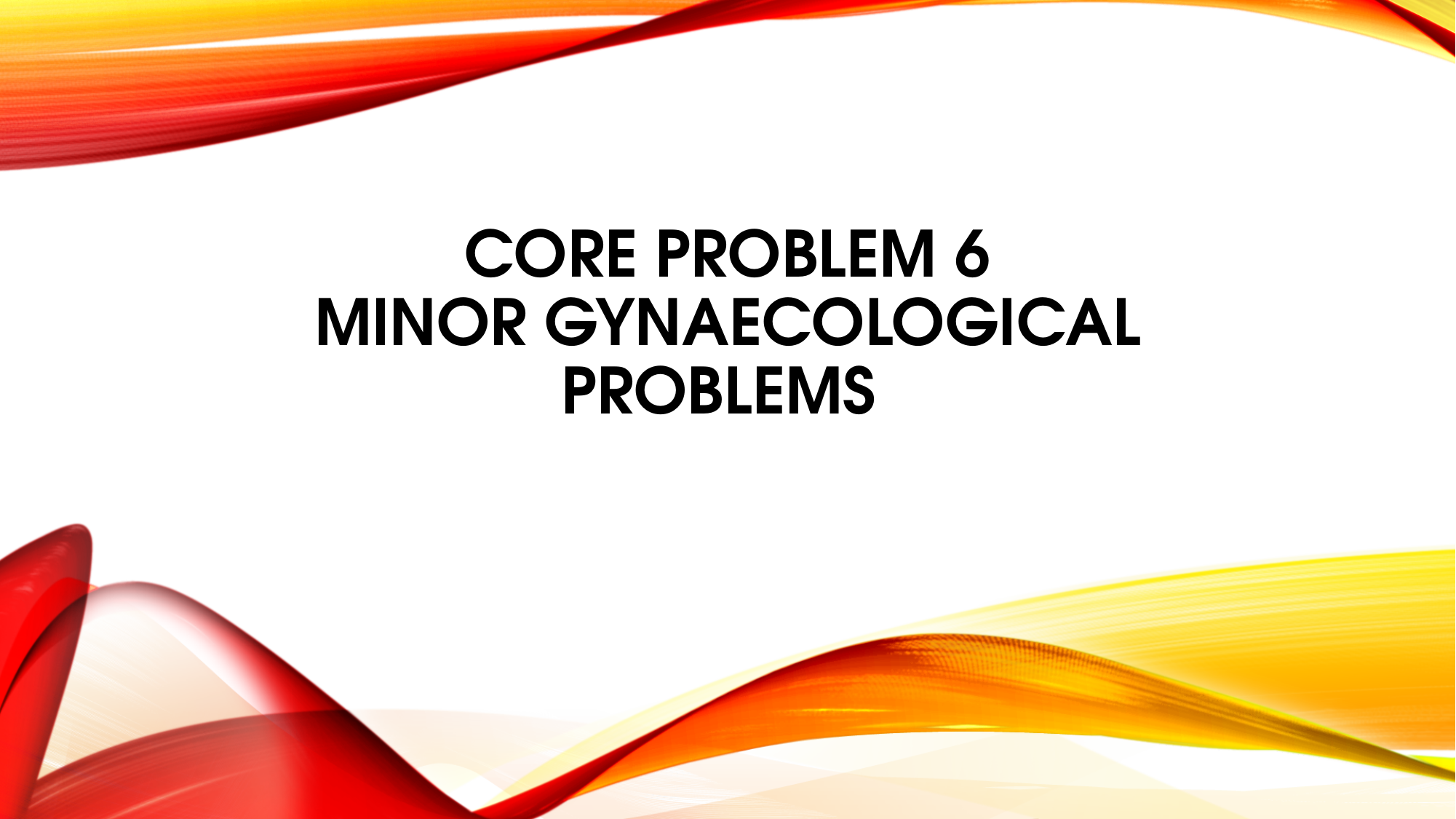

# Core Problem 6 Minor Gynaecological Problems